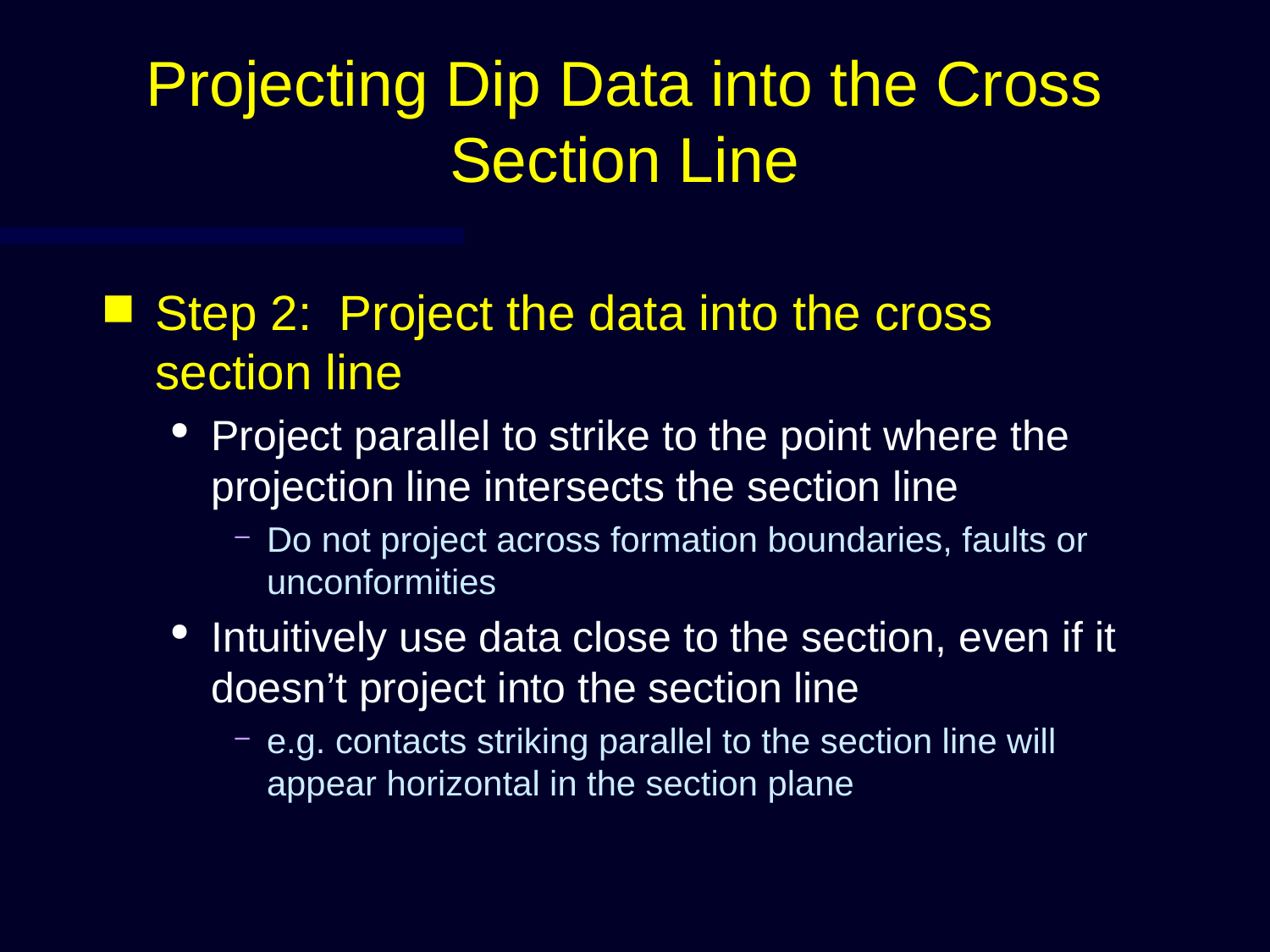

# Projecting Dip Data into the Cross Section Line
Step 2:  Project the data into the cross section line
Project parallel to strike to the point where the projection line intersects the section line
Do not project across formation boundaries, faults or unconformities
Intuitively use data close to the section, even if it doesn’t project into the section line
e.g. contacts striking parallel to the section line will appear horizontal in the section plane